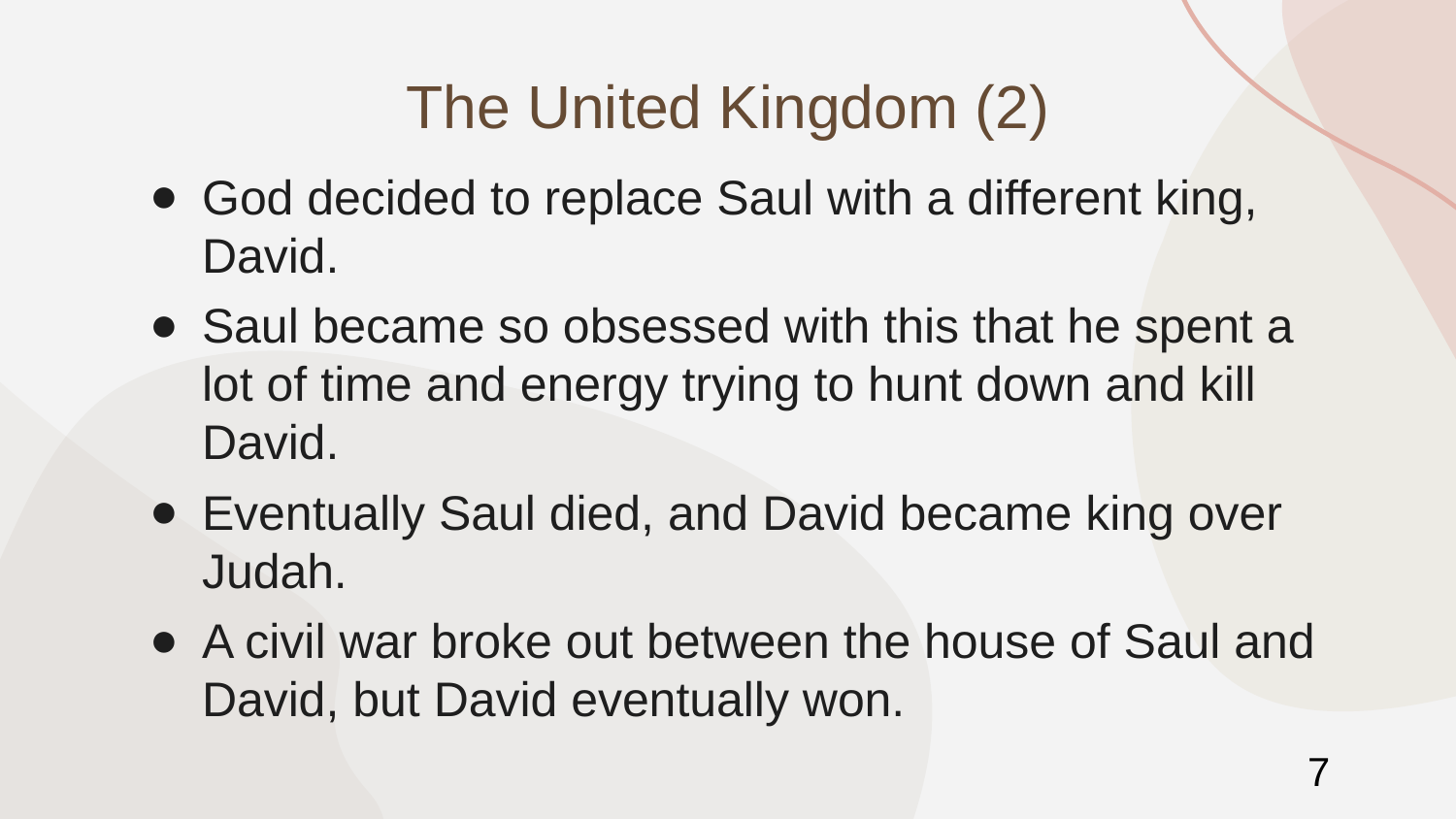

# The United Kingdom (2)
God decided to replace Saul with a different king, David.
Saul became so obsessed with this that he spent a lot of time and energy trying to hunt down and kill David.
Eventually Saul died, and David became king over Judah.
A civil war broke out between the house of Saul and David, but David eventually won.